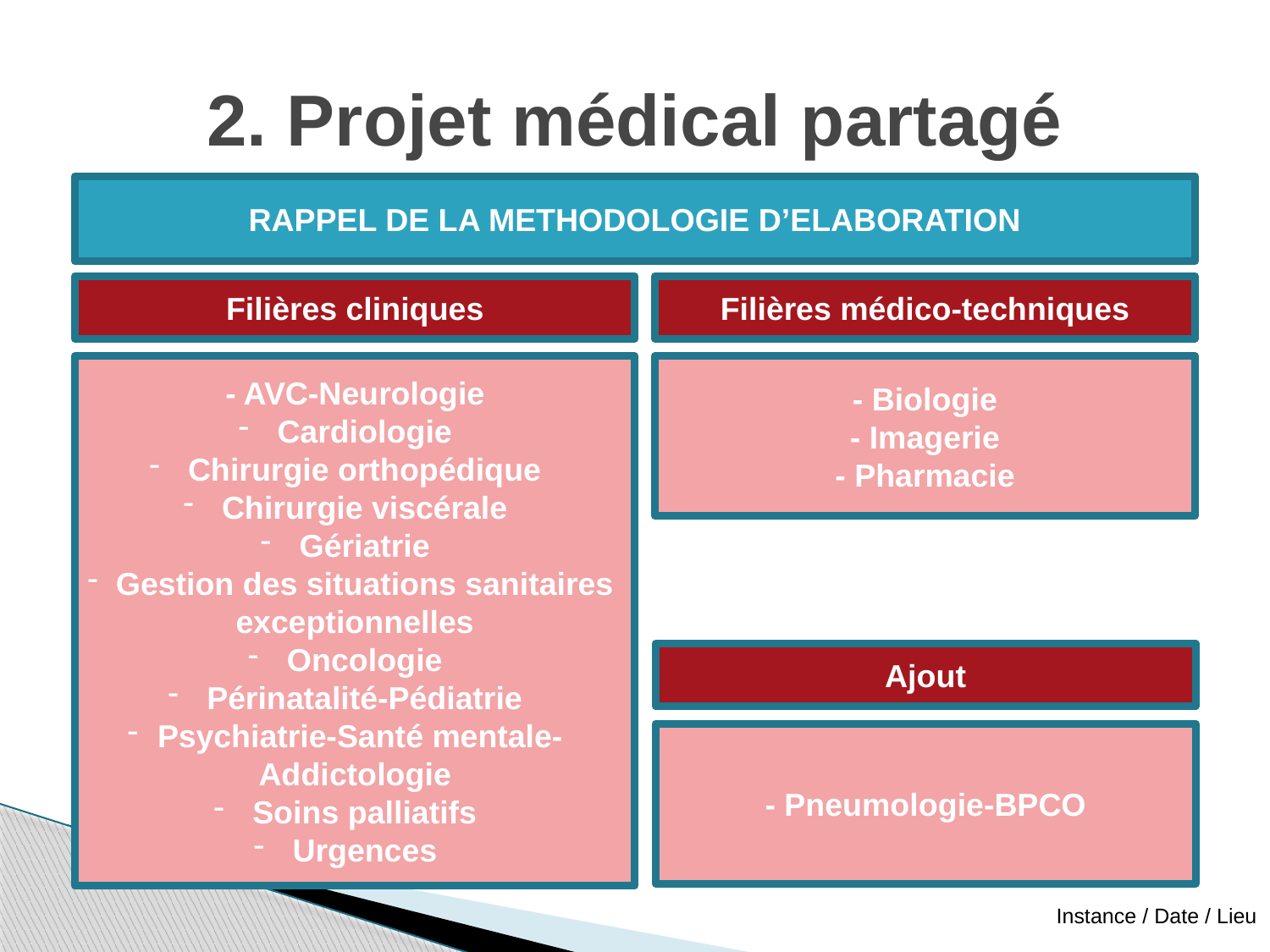

# 2. Projet médical partagé
RAPPEL DE LA METHODOLOGIE D’ELABORATION
Filières cliniques
Filières médico-techniques
- AVC-Neurologie
 Cardiologie
 Chirurgie orthopédique
 Chirurgie viscérale
 Gériatrie
 Gestion des situations sanitaires exceptionnelles
 Oncologie
 Périnatalité-Pédiatrie
Psychiatrie-Santé mentale-Addictologie
 Soins palliatifs
 Urgences
- Biologie
- Imagerie
- Pharmacie
Ajout
- Pneumologie-BPCO
Instance / Date / Lieu